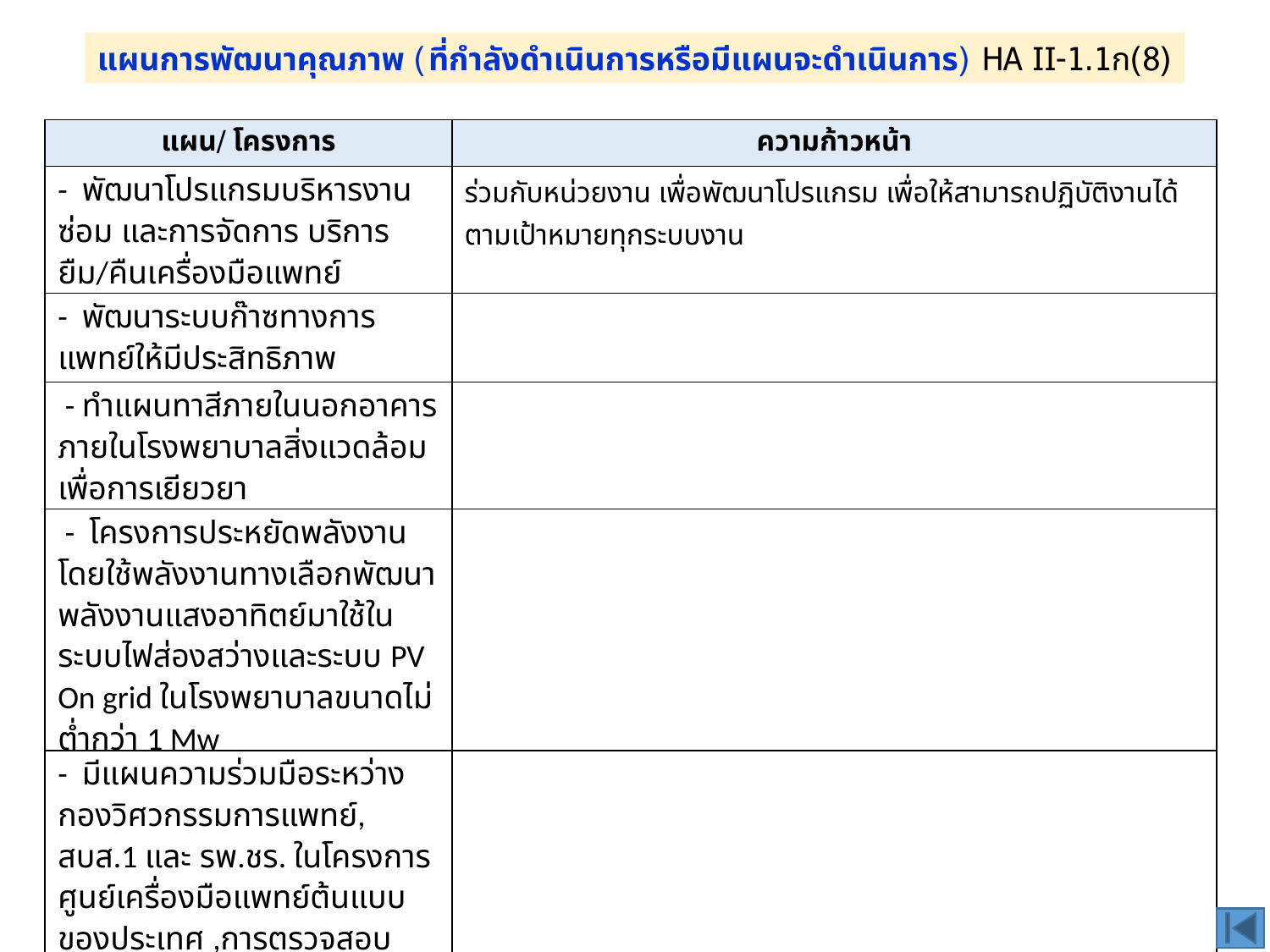

แผนการพัฒนาคุณภาพ (ที่กำลังดำเนินการหรือมีแผนจะดำเนินการ) HA II-1.1ก(8)
| แผน/โครงการ | ความก้าวหน้า |
| --- | --- |
| - พัฒนาโปรแกรมบริหารงานซ่อม และการจัดการ บริการยืม/คืนเครื่องมือแพทย์ | ร่วมกับหน่วยงาน เพื่อพัฒนาโปรแกรม เพื่อให้สามารถปฏิบัติงานได้ตามเป้าหมายทุกระบบงาน |
| - พัฒนาระบบก๊าซทางการแพทย์ให้มีประสิทธิภาพ |  |
| - ทำแผนทาสีภายในนอกอาคารภายในโรงพยาบาลสิ่งแวดล้อมเพื่อการเยียวยา |  |
| - โครงการประหยัดพลังงานโดยใช้พลังงานทางเลือกพัฒนาพลังงานแสงอาทิตย์มาใช้ในระบบไฟส่องสว่างและระบบ PV On grid ในโรงพยาบาลขนาดไม่ต่ำกว่า 1 Mw |  |
| - มีแผนความร่วมมือระหว่างกองวิศวกรรมการแพทย์, สบส.1 และ รพ.ชร. ในโครงการศูนย์เครื่องมือแพทย์ต้นแบบของประเทศ ,การตรวจสอบประกันคุณภาพเครื่องมือแพทย์ 7 ชนิด และการตรวจวิศวกรรมความปลอดภัย |  |
| - พัฒนาระบบน้ำประปาให้ได้คุณภาพยิ่งขึ้น และเพิ่มศักยภาพในการสำรอง |  |